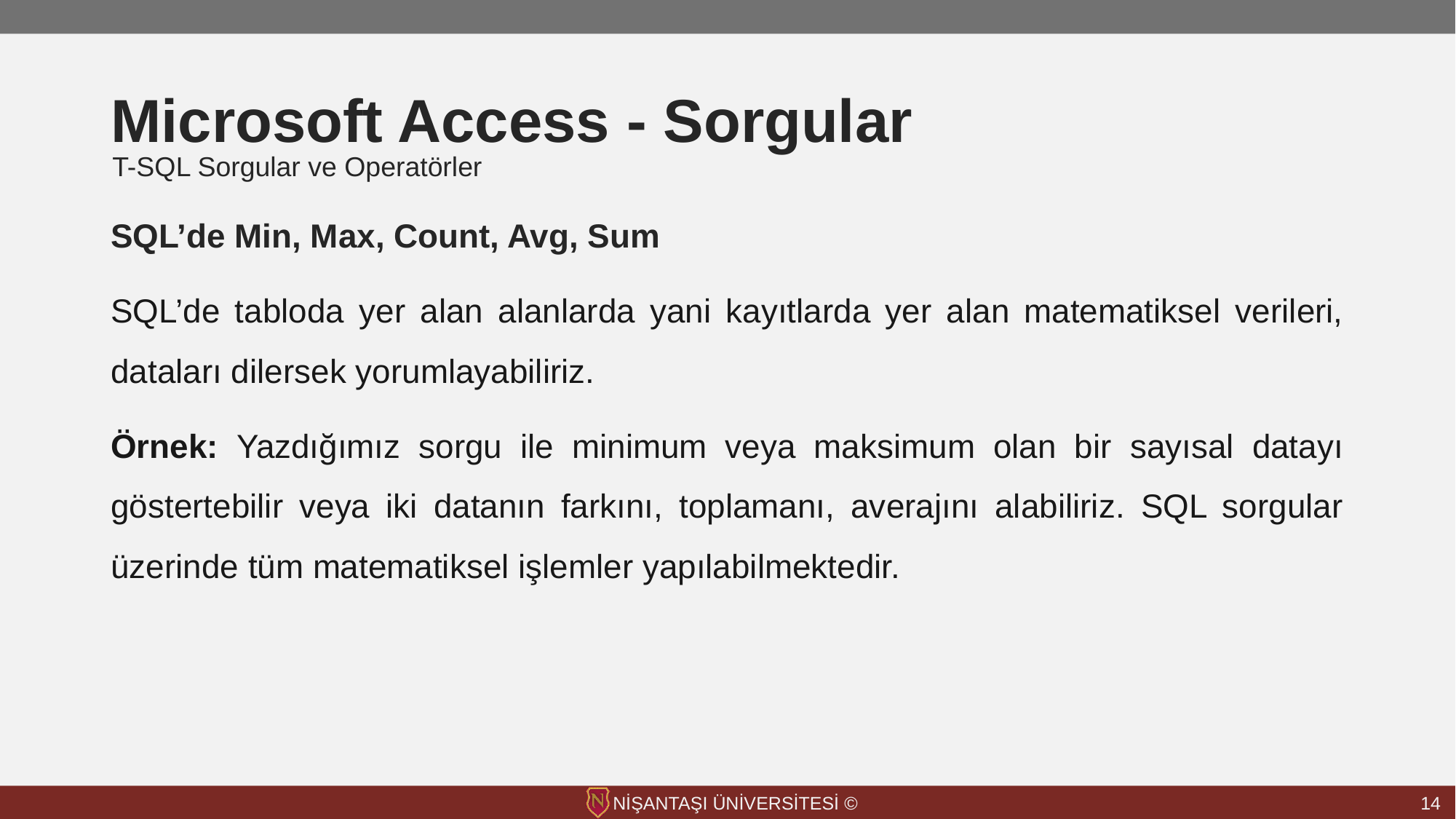

# Microsoft Access - Sorgular
T-SQL Sorgular ve Operatörler
SQL’de Min, Max, Count, Avg, Sum
SQL’de tabloda yer alan alanlarda yani kayıtlarda yer alan matematiksel verileri, dataları dilersek yorumlayabiliriz.
Örnek: Yazdığımız sorgu ile minimum veya maksimum olan bir sayısal datayı göstertebilir veya iki datanın farkını, toplamanı, averajını alabiliriz. SQL sorgular üzerinde tüm matematiksel işlemler yapılabilmektedir.